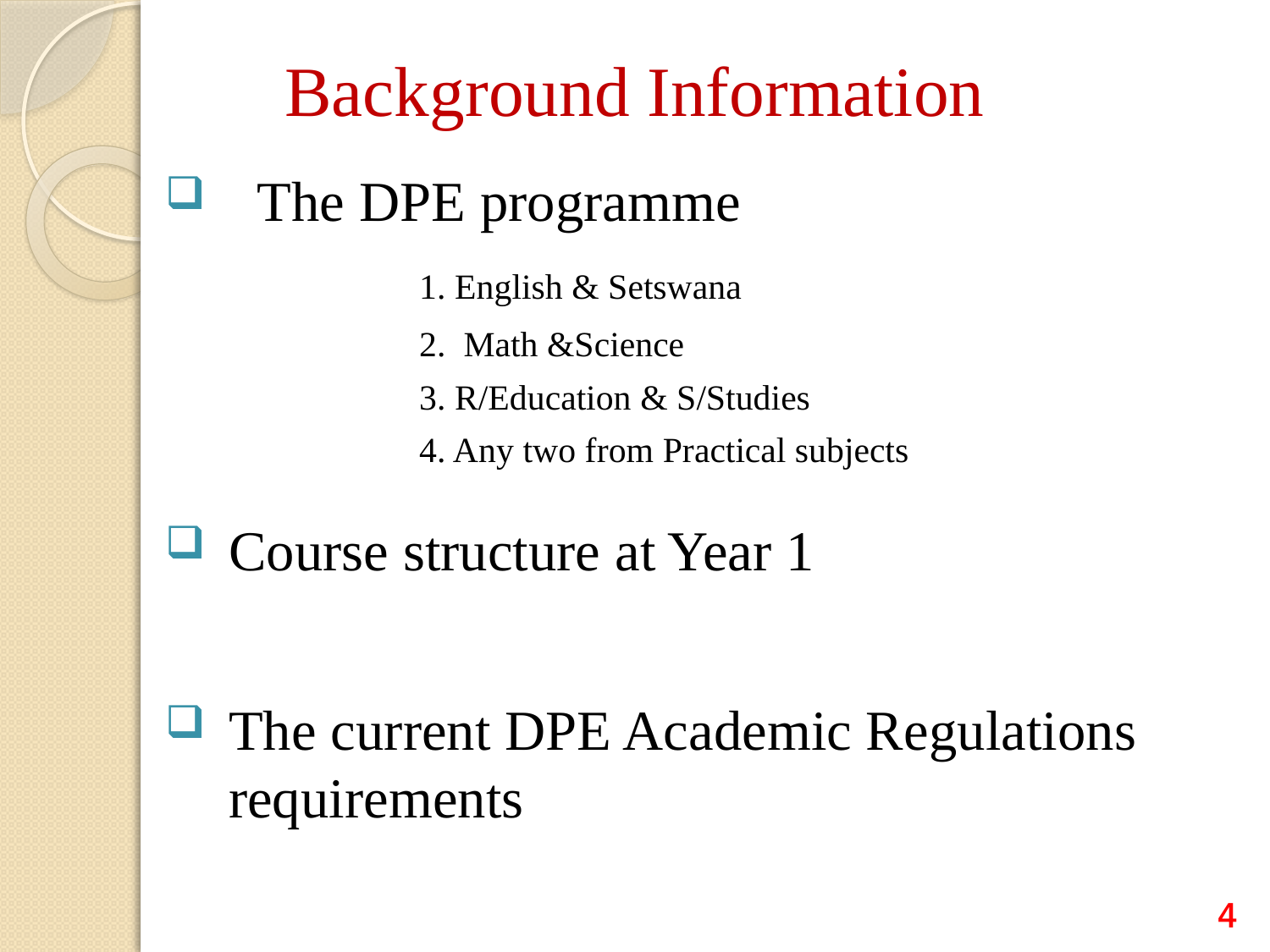

# Background Information
  The DPE programme
		1. English & Setswana
		2.  Math &Science
		3. R/Education & S/Studies
		4. Any two from Practical subjects
Course structure at Year 1

The current DPE Academic Regulations requirements

4